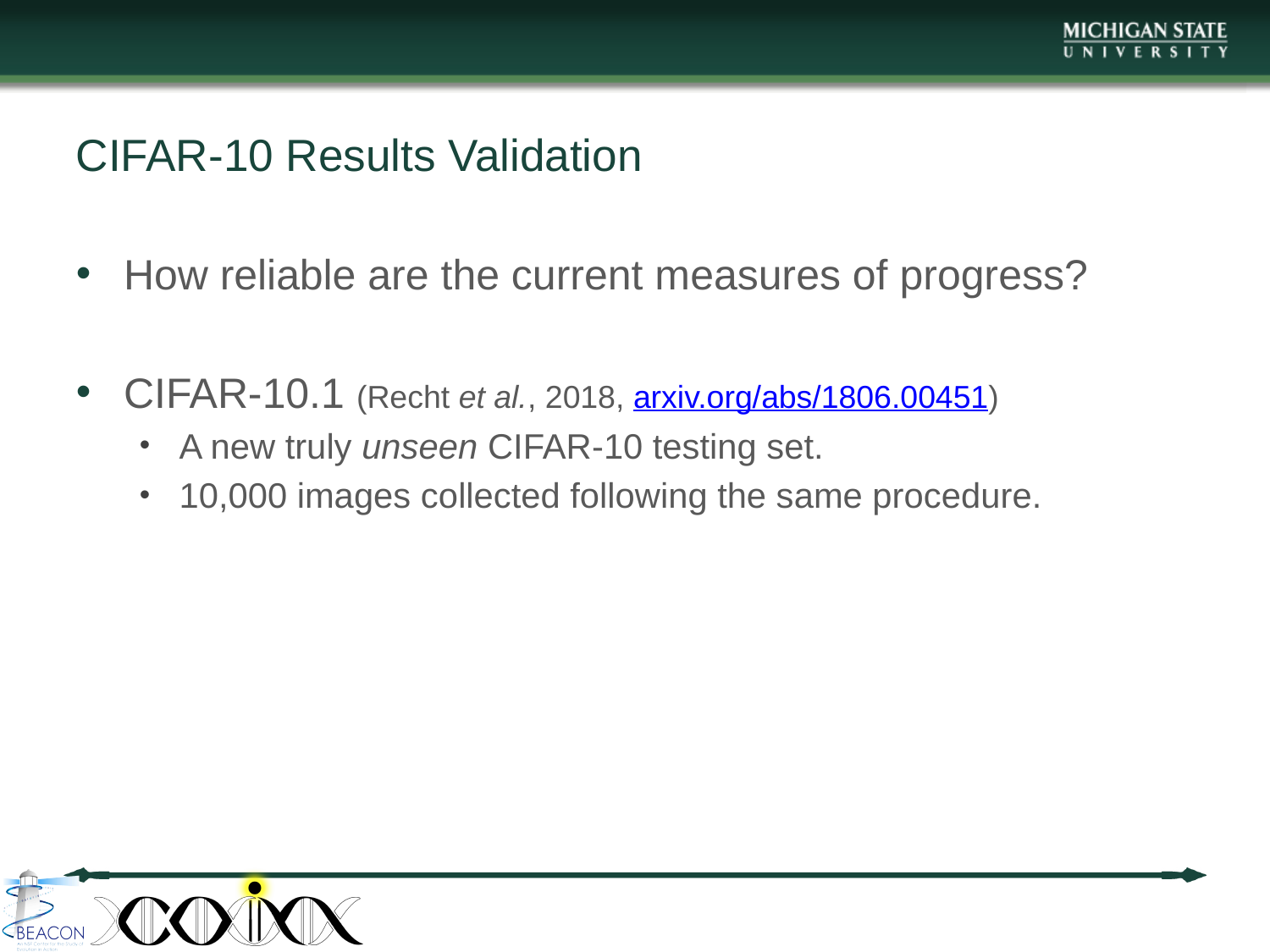

# CIFAR-10 Results Validation
How reliable are the current measures of progress?

CIFAR-10.1 (Recht et al., 2018, arxiv.org/abs/1806.00451)
A new truly unseen CIFAR-10 testing set.
10,000 images collected following the same procedure.